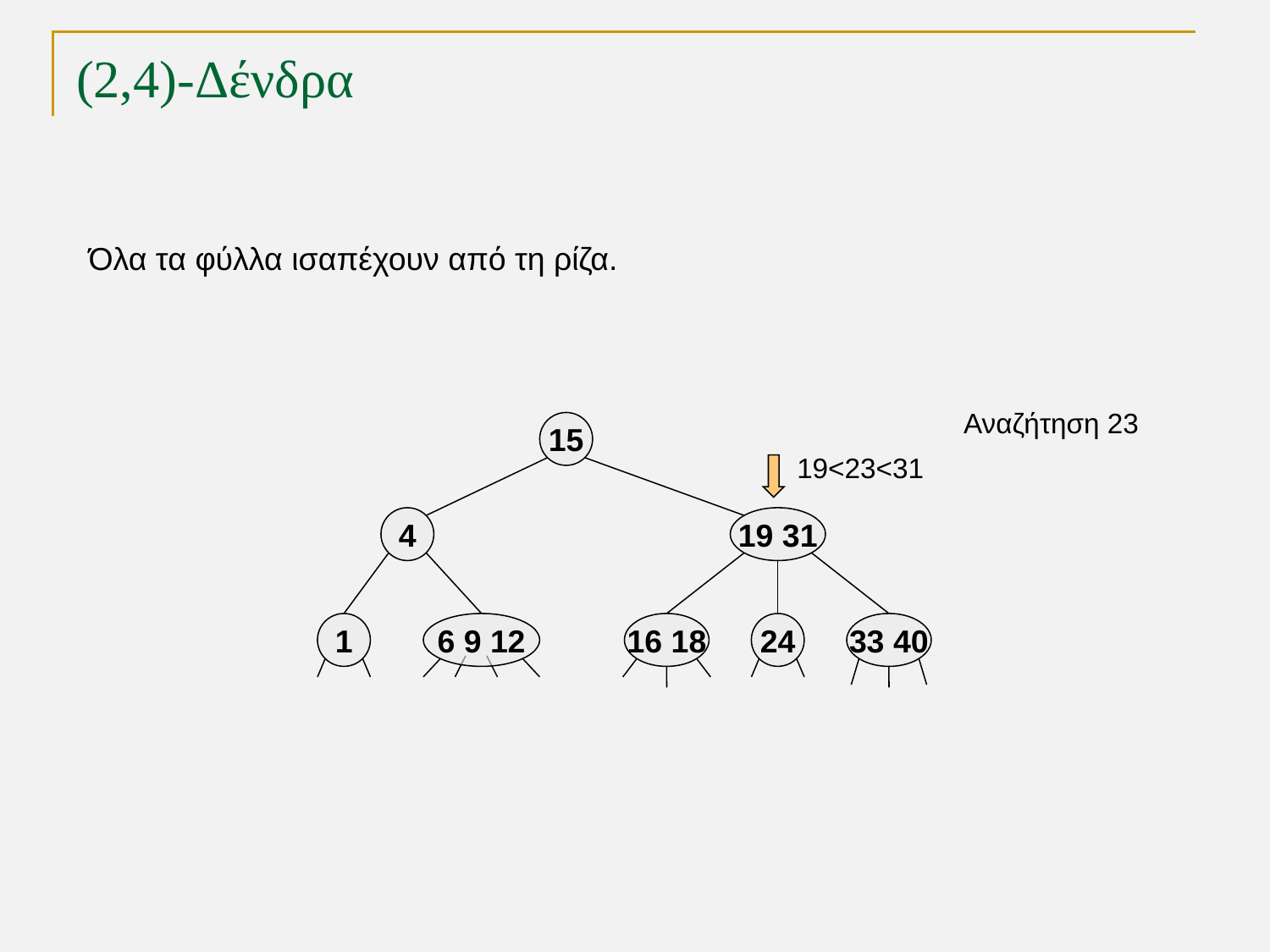

# (2,4)-Δένδρα
Όλα τα φύλλα ισαπέχουν από τη ρίζα.
Αναζήτηση 23
15
19<23<31

4
19 31
1
6 9 12
16 18
24
33 40

TexPoint fonts used in EMF.
Read the TexPoint manual before you delete this box.: AAAAA